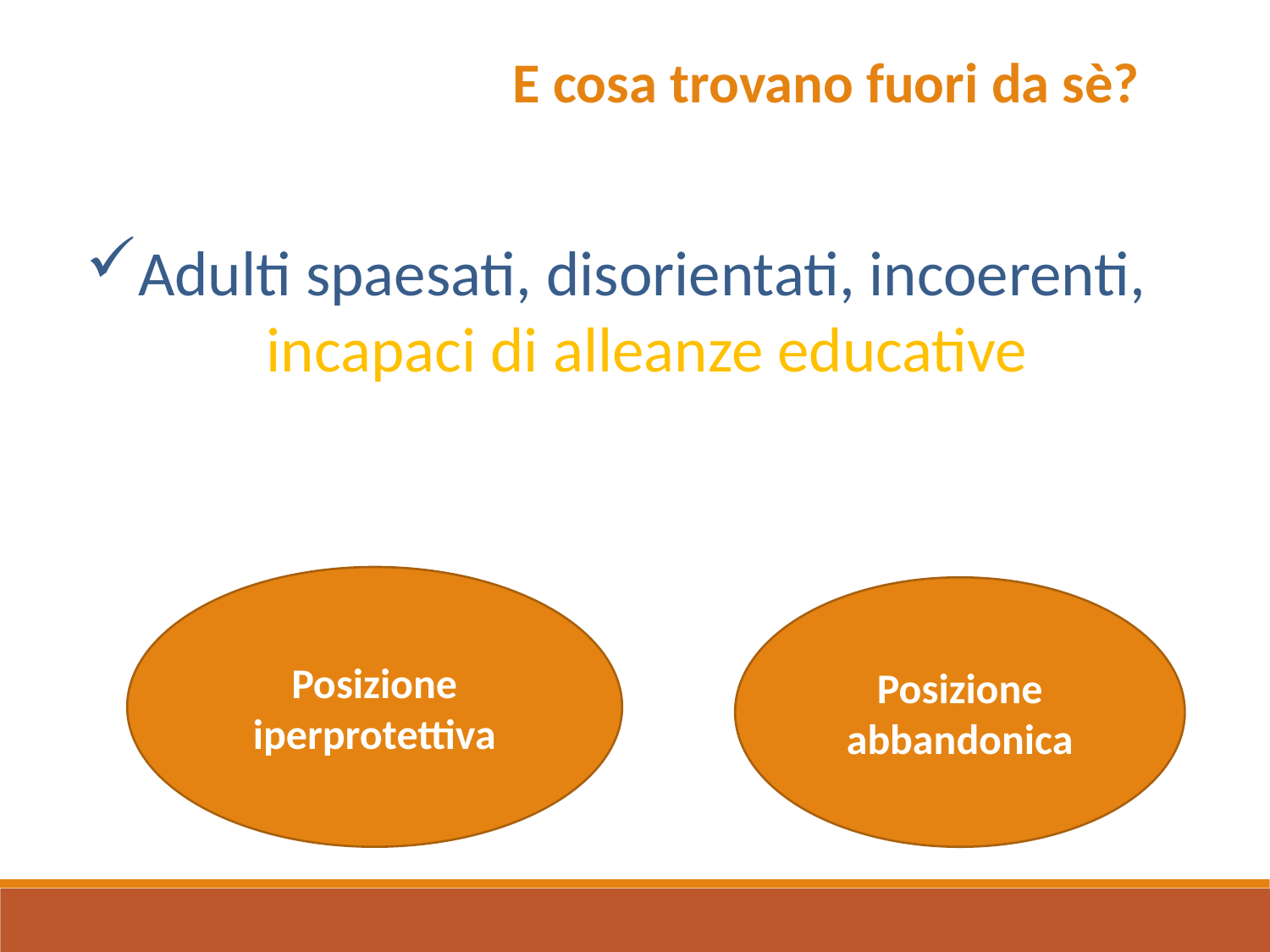

E cosa trovano fuori da sè?
Adulti spaesati, disorientati, incoerenti,  incapaci di alleanze educative

Posizione iperprotettiva
Posizione abbandonica